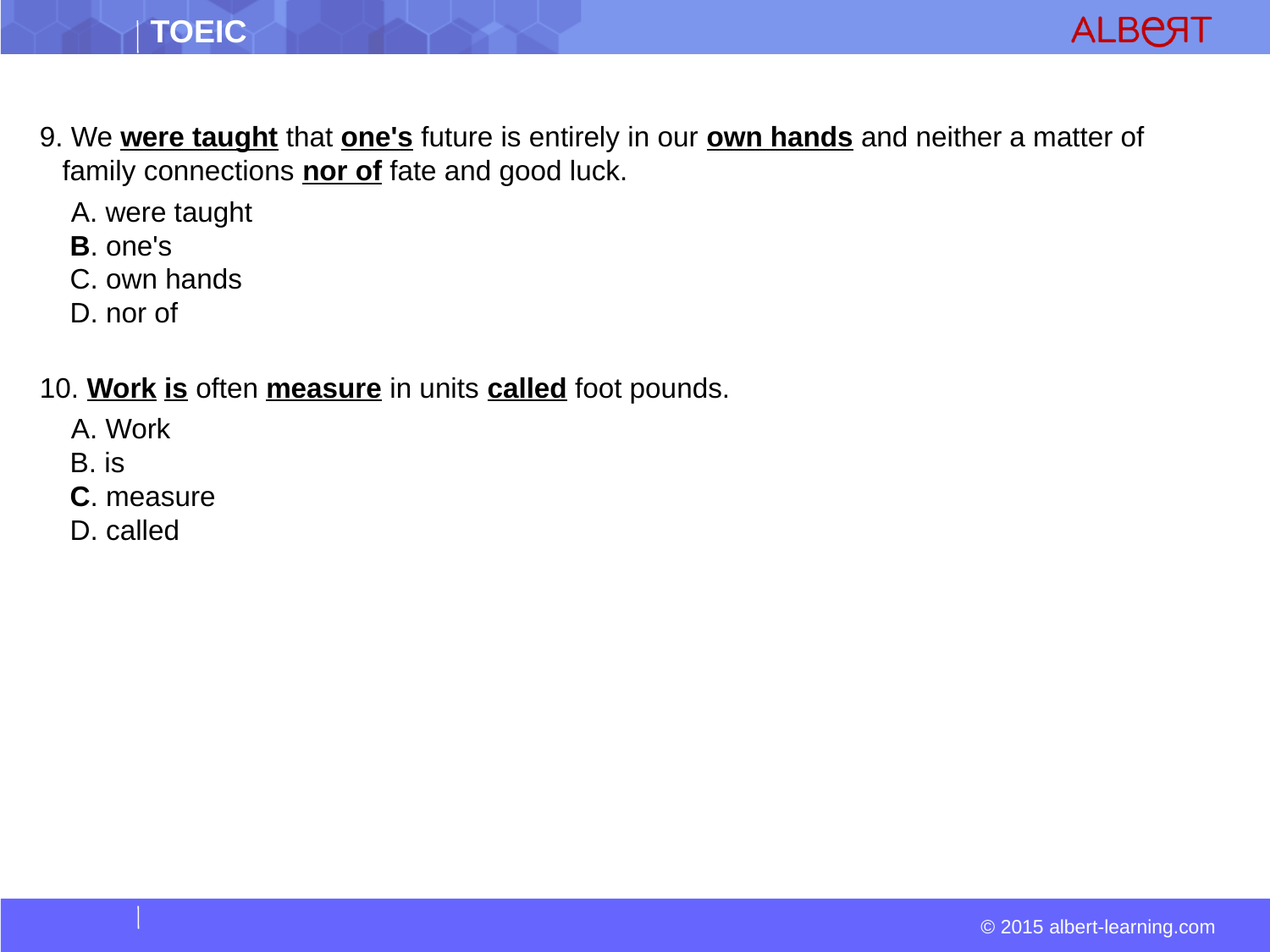

#
9. We were taught that one's future is entirely in our own hands and neither a matter of family connections nor of fate and good luck.
    A. were taught  
 B. one's  
 C. own hands  
 D. nor of
10. Work is often measure in units called foot pounds.
    A. Work  
 B. is  
 C. measure  
 D. called